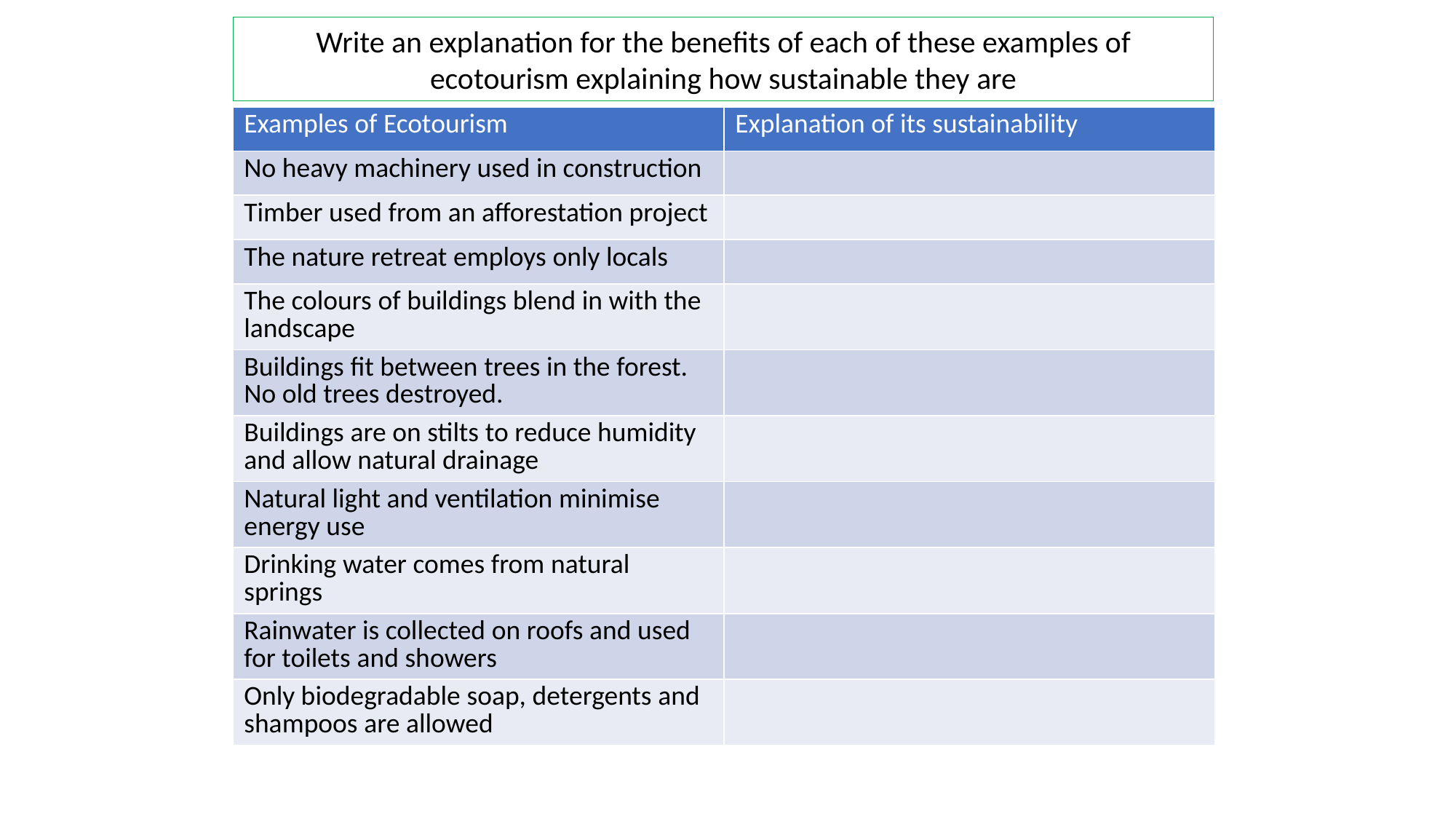

Write an explanation for the benefits of each of these examples of ecotourism explaining how sustainable they are
| Examples of Ecotourism | Explanation of its sustainability |
| --- | --- |
| No heavy machinery used in construction |  |
| Timber used from an afforestation project |  |
| The nature retreat employs only locals |  |
| The colours of buildings blend in with the landscape |  |
| Buildings fit between trees in the forest. No old trees destroyed. |  |
| Buildings are on stilts to reduce humidity and allow natural drainage |  |
| Natural light and ventilation minimise energy use |  |
| Drinking water comes from natural springs |  |
| Rainwater is collected on roofs and used for toilets and showers |  |
| Only biodegradable soap, detergents and shampoos are allowed |  |